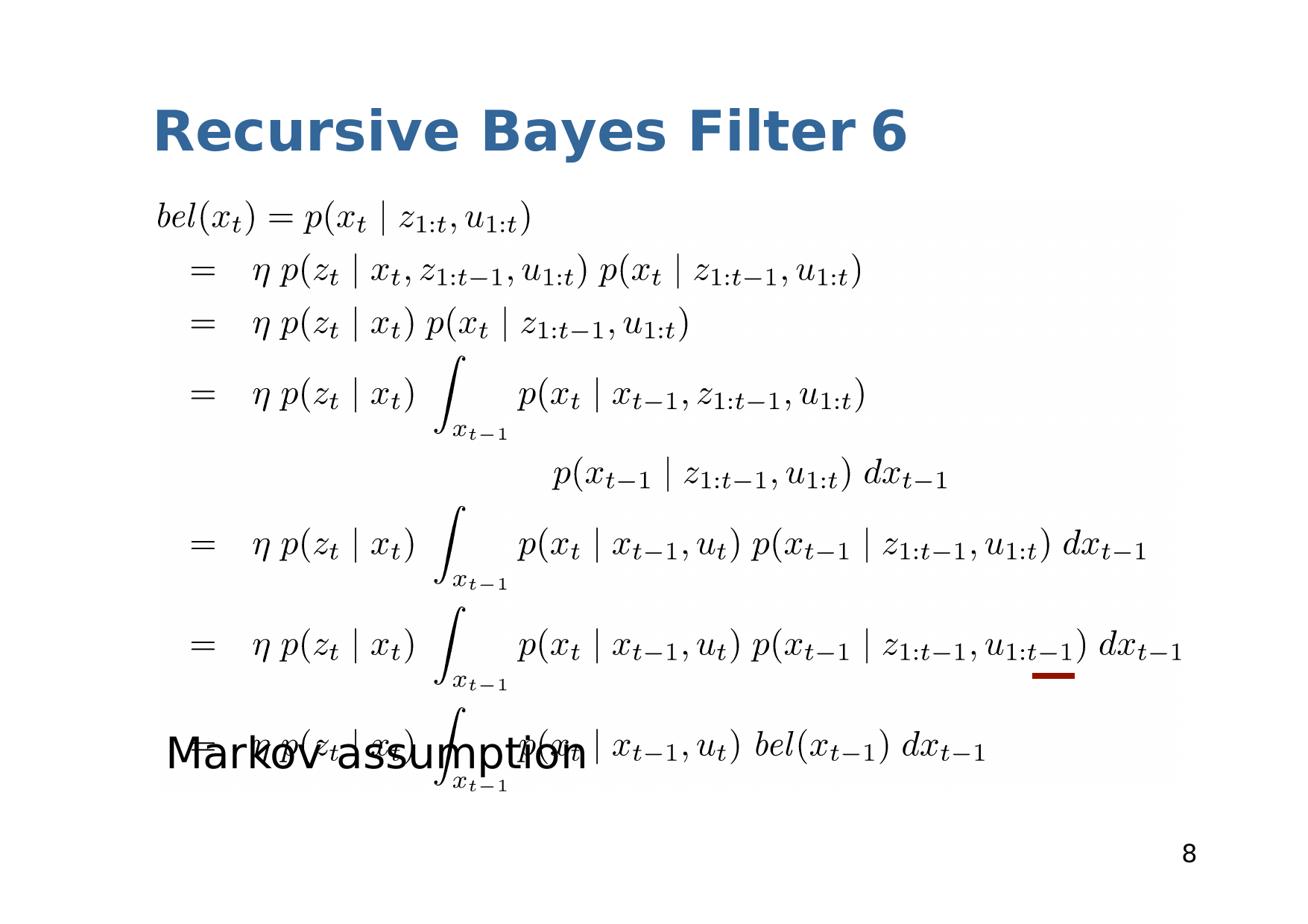

# Recursive Bayes Filter	6

Markov assumption
8